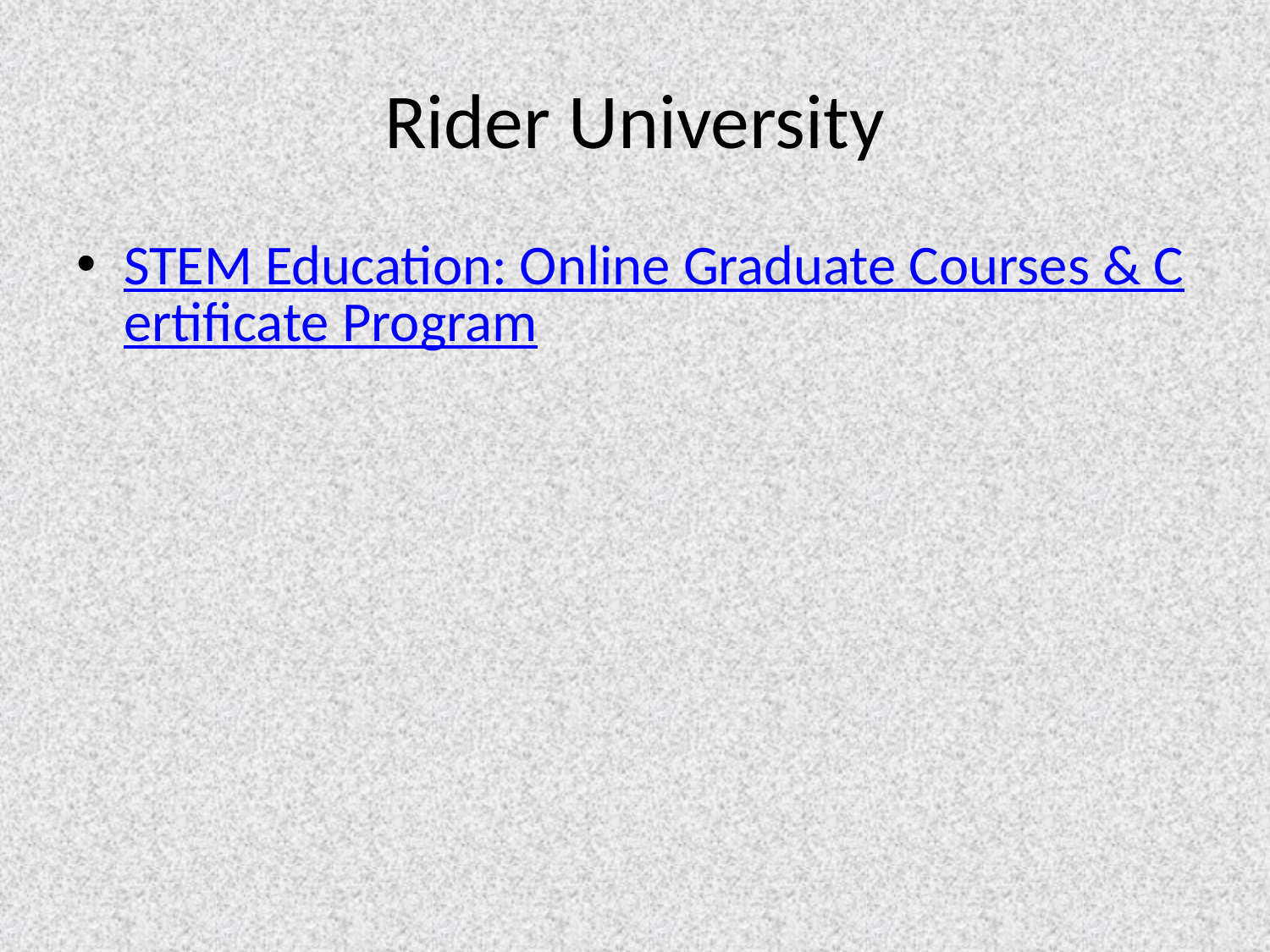

# Rider University
STEM Education: Online Graduate Courses & Certificate Program